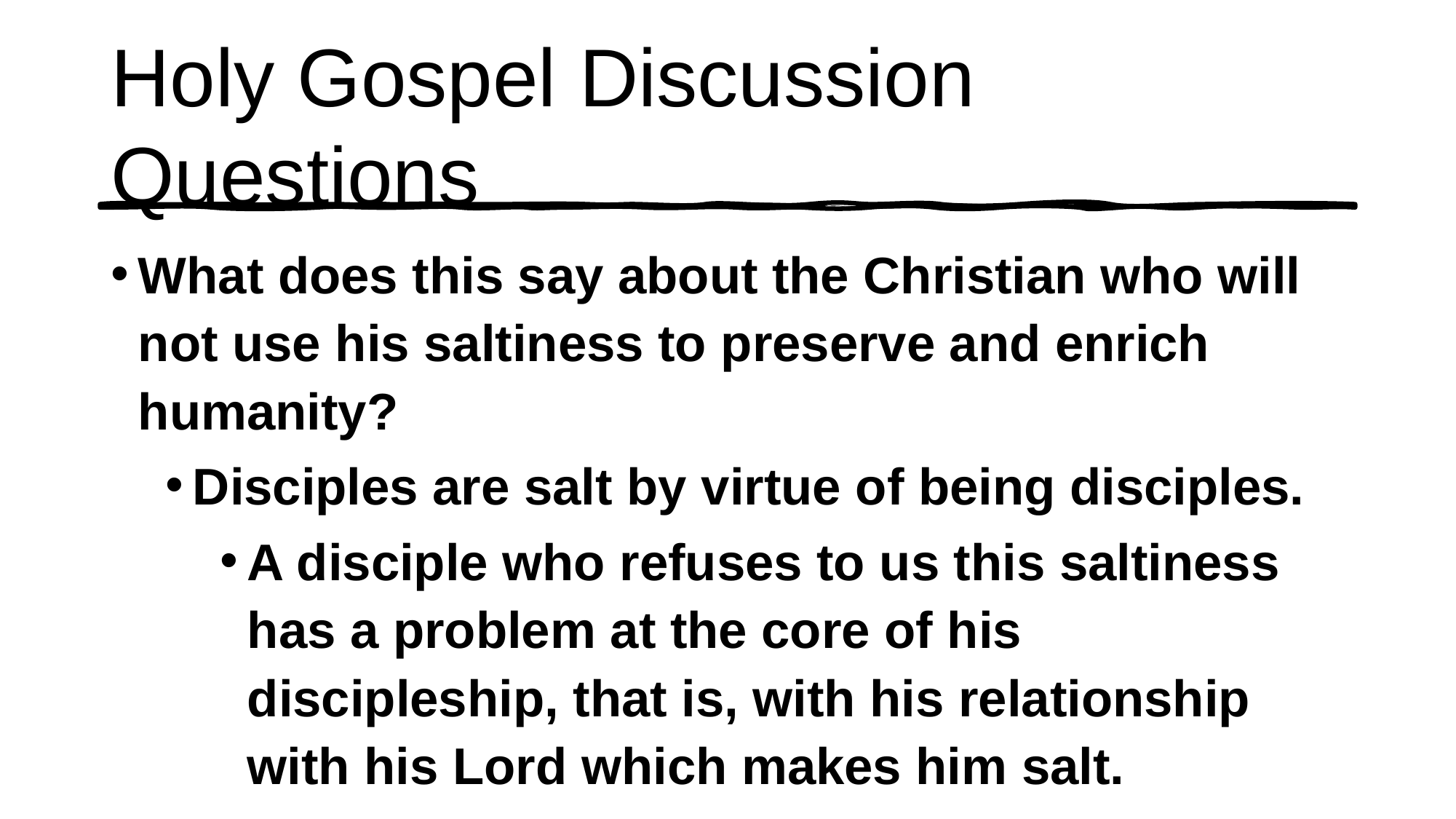

# Holy Gospel Discussion Questions
What does this say about the Christian who will not use his saltiness to preserve and enrich humanity?
Disciples are salt by virtue of being disciples.
A disciple who refuses to us this saltiness has a problem at the core of his discipleship, that is, with his relationship with his Lord which makes him salt.